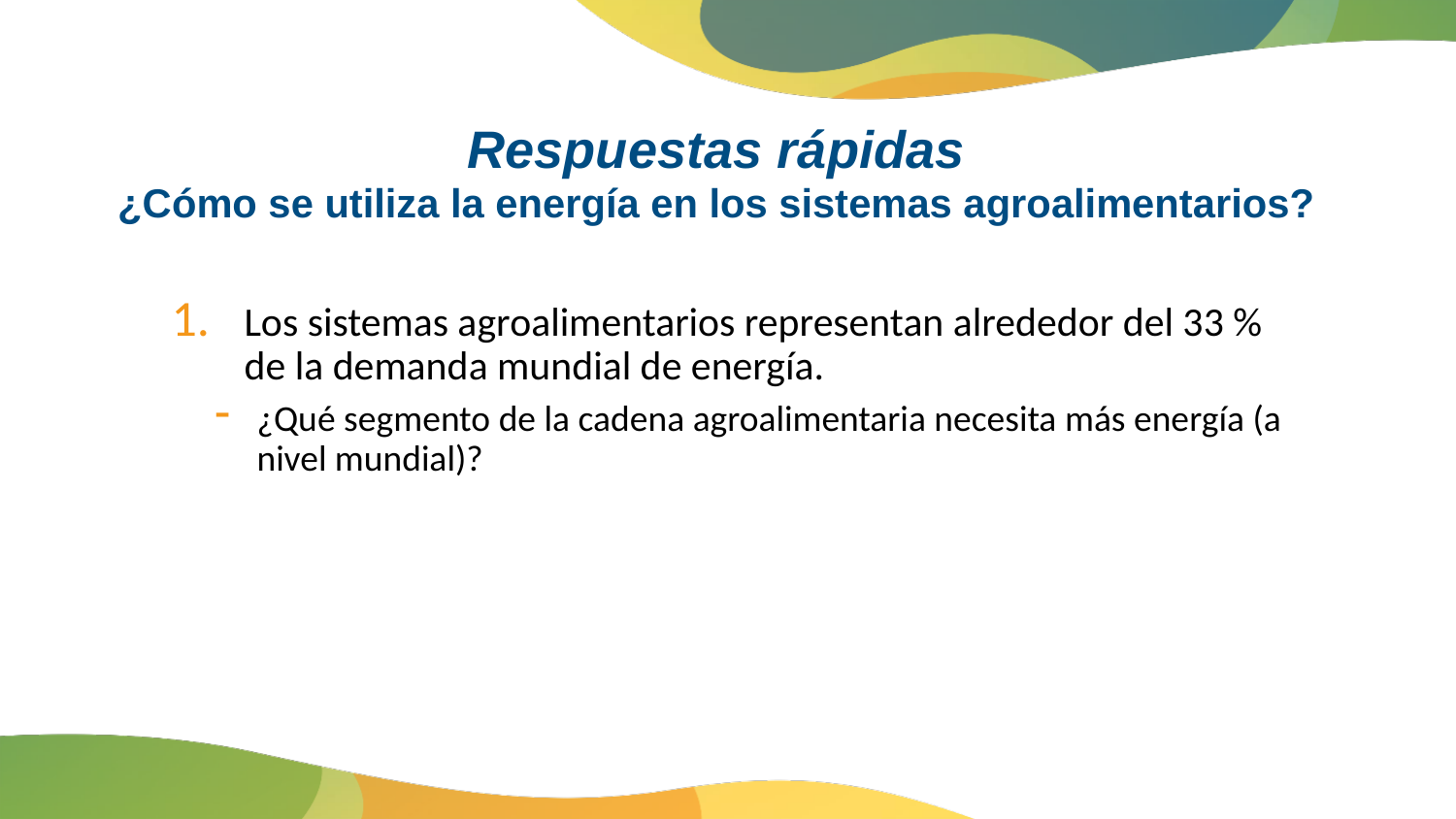

# Respuestas rápidas ¿Cómo se utiliza la energía en los sistemas agroalimentarios?
Los sistemas agroalimentarios representan alrededor del 33 % de la demanda mundial de energía.
¿Qué segmento de la cadena agroalimentaria necesita más energía (a nivel mundial)?